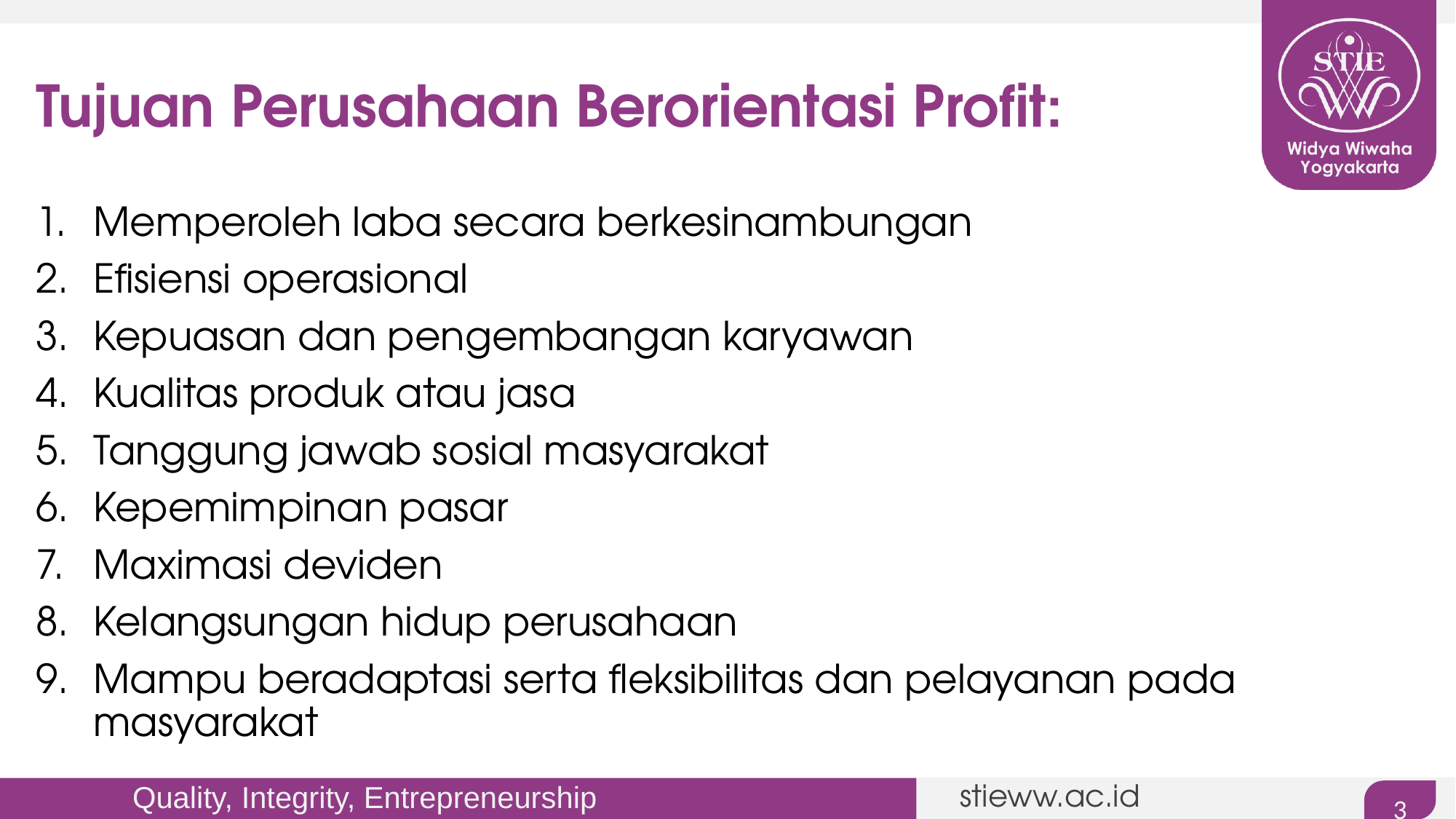

# Tujuan Perusahaan Berorientasi Profit:
Memperoleh laba secara berkesinambungan
Efisiensi operasional
Kepuasan dan pengembangan karyawan
Kualitas produk atau jasa
Tanggung jawab sosial masyarakat
Kepemimpinan pasar
Maximasi deviden
Kelangsungan hidup perusahaan
Mampu beradaptasi serta fleksibilitas dan pelayanan pada masyarakat